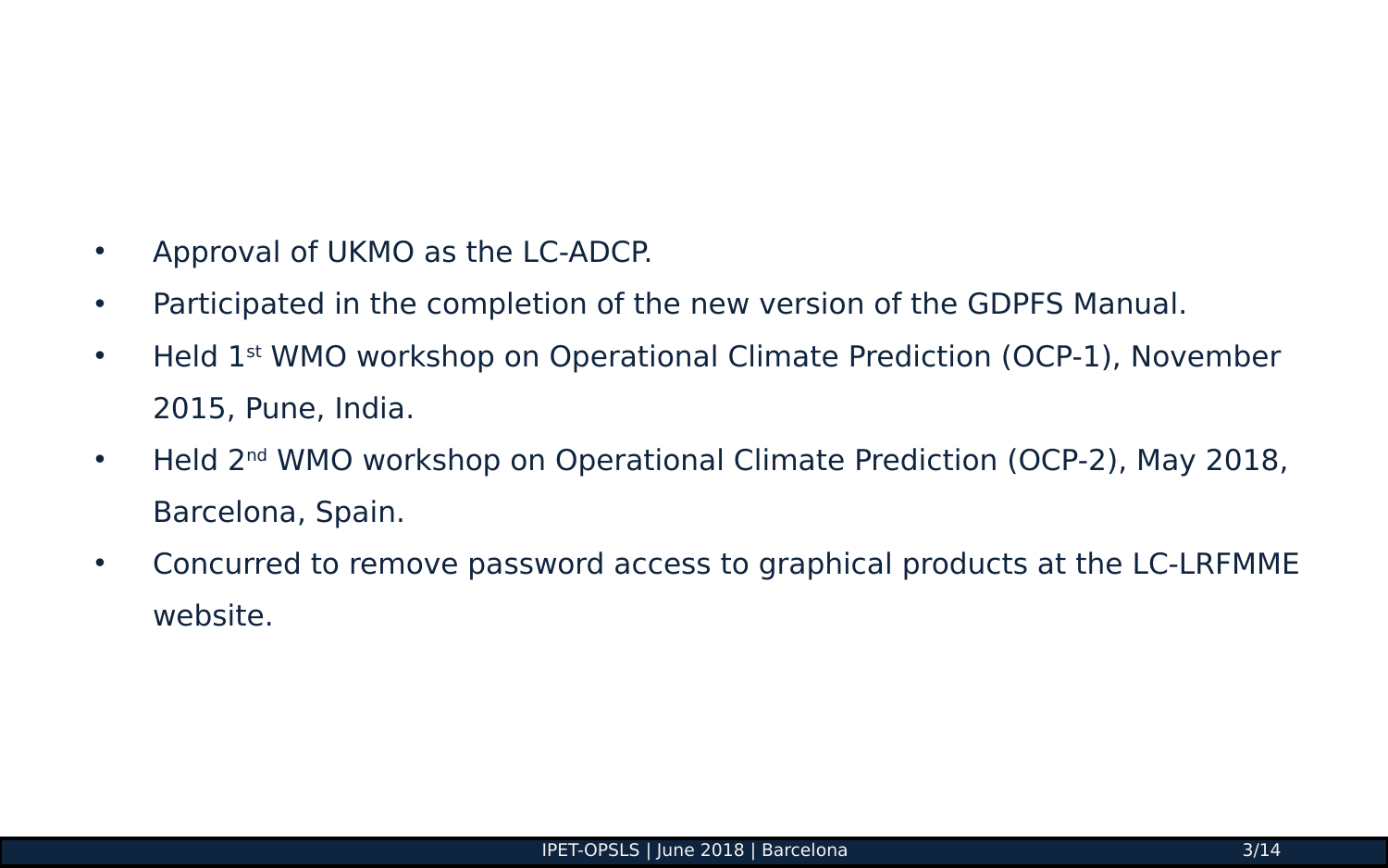

#
Approval of UKMO as the LC-ADCP.
Participated in the completion of the new version of the GDPFS Manual.
Held 1st WMO workshop on Operational Climate Prediction (OCP-1), November 2015, Pune, India.
Held 2nd WMO workshop on Operational Climate Prediction (OCP-2), May 2018, Barcelona, Spain.
Concurred to remove password access to graphical products at the LC-LRFMME website.